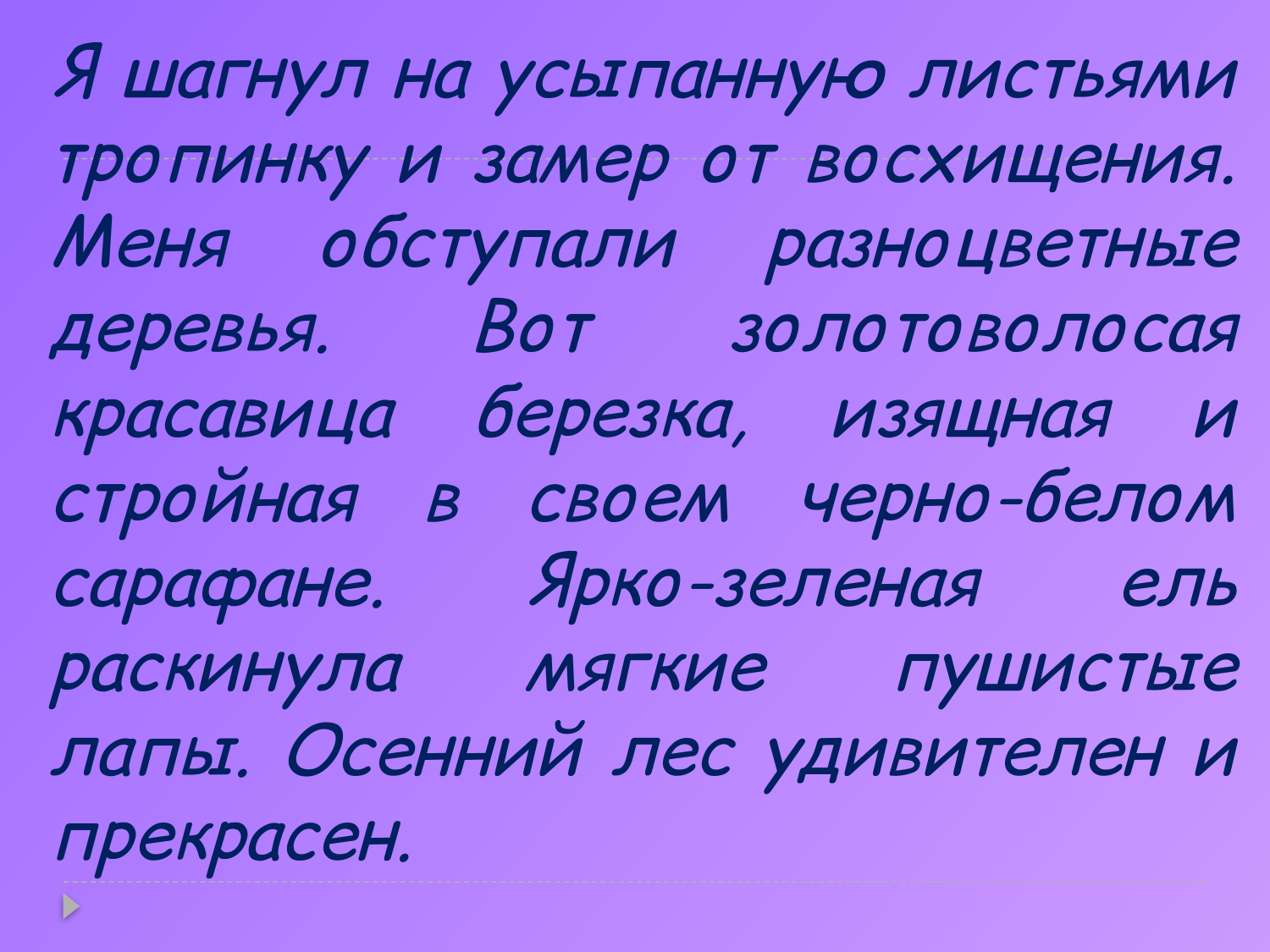

Я шагнул на усыпанную листьями тропинку и замер от восхищения. Меня обступали разноцветные деревья. Вот золотоволосая красавица березка, изящная и стройная в своем черно-белом сарафане. Ярко-зеленая ель раскинула мягкие пушистые лапы. Осенний лес удивителен и прекрасен.